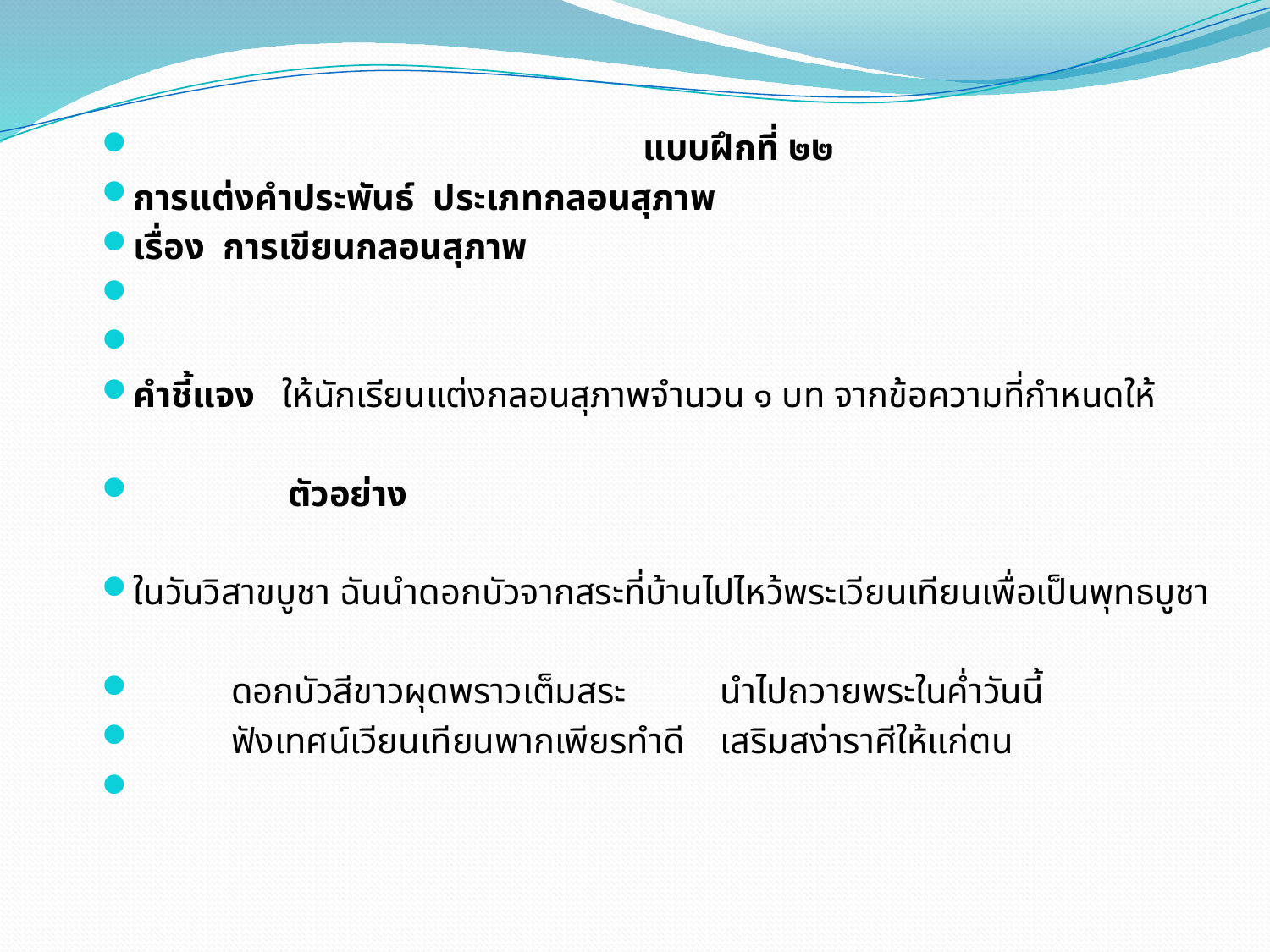

แบบฝึกที่ ๒๒
การแต่งคำประพันธ์  ประเภทกลอนสุภาพ
เรื่อง  การเขียนกลอนสุภาพ

คำชี้แจง   ให้นักเรียนแต่งกลอนสุภาพจำนวน ๑ บท จากข้อความที่กำหนดให้

                 ตัวอย่าง

ในวันวิสาขบูชา ฉันนำดอกบัวจากสระที่บ้านไปไหว้พระเวียนเทียนเพื่อเป็นพุทธบูชา

		ดอกบัวสีขาวผุดพราวเต็มสระ	นำไปถวายพระในค่ำวันนี้
	ฟังเทศน์เวียนเทียนพากเพียรทำดี	เสริมสง่าราศีให้แก่ตน